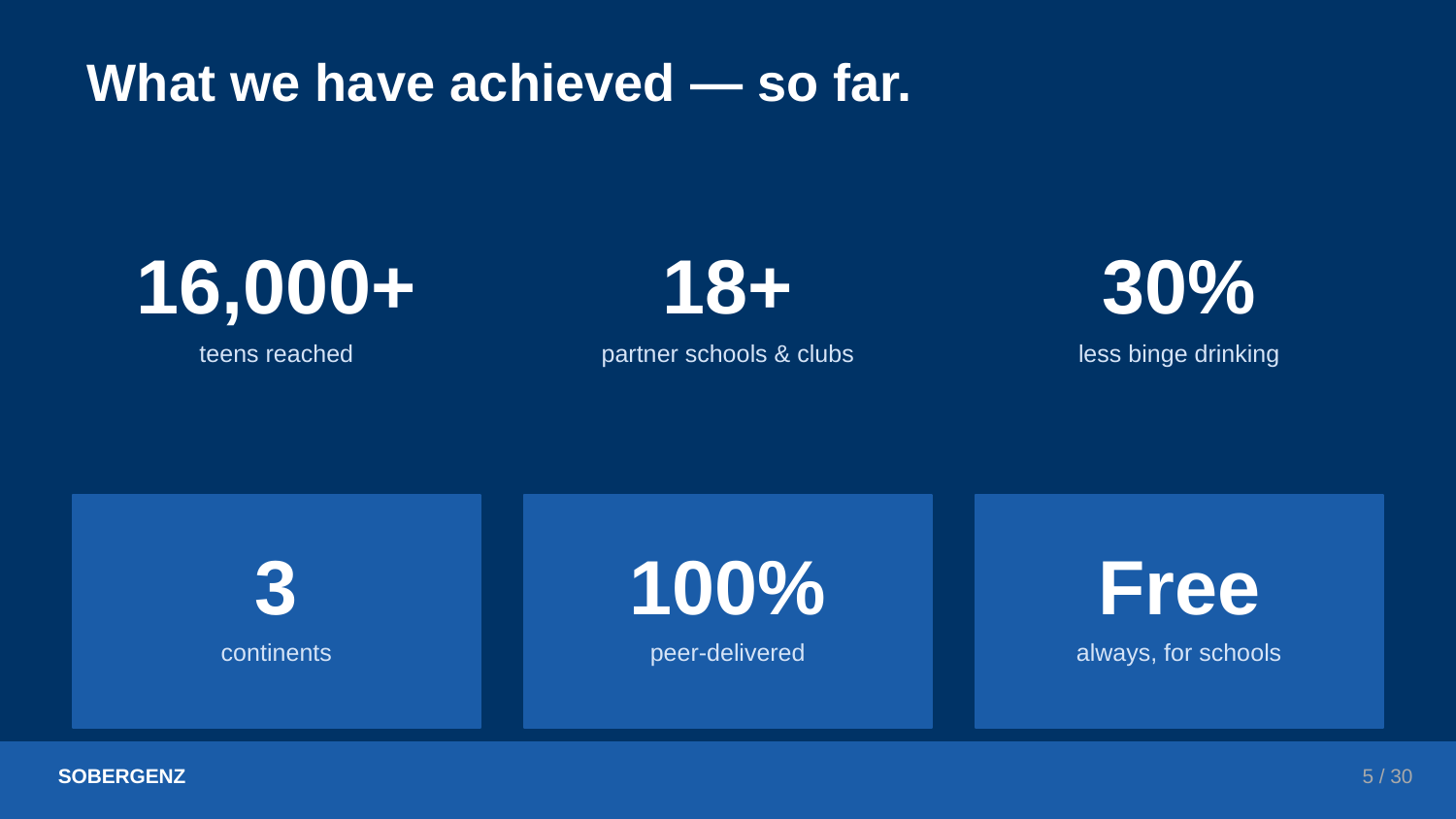

What we have achieved — so far.

16,000+
18+
30%
teens reached
partner schools & clubs
less binge drinking

3
100%
Free
continents
peer-delivered
always, for schools

SOBERGENZ
5 / 30